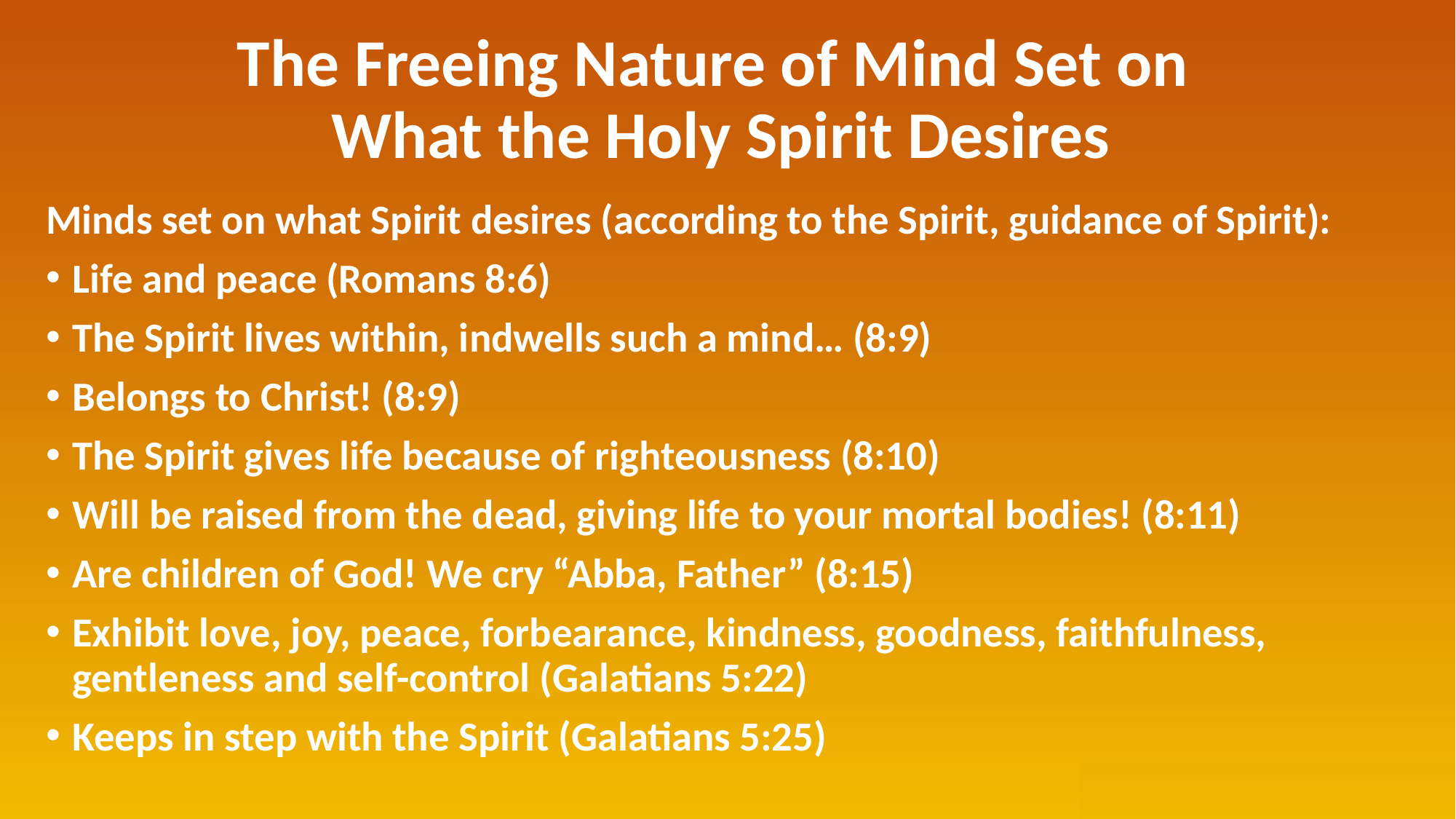

# The Freeing Nature of Mind Set on What the Holy Spirit Desires
Minds set on what Spirit desires (according to the Spirit, guidance of Spirit):
Life and peace (Romans 8:6)
The Spirit lives within, indwells such a mind… (8:9)
Belongs to Christ! (8:9)
The Spirit gives life because of righteousness (8:10)
Will be raised from the dead, giving life to your mortal bodies! (8:11)
Are children of God! We cry “Abba, Father” (8:15)
Exhibit love, joy, peace, forbearance, kindness, goodness, faithfulness, gentleness and self-control (Galatians 5:22)
Keeps in step with the Spirit (Galatians 5:25)